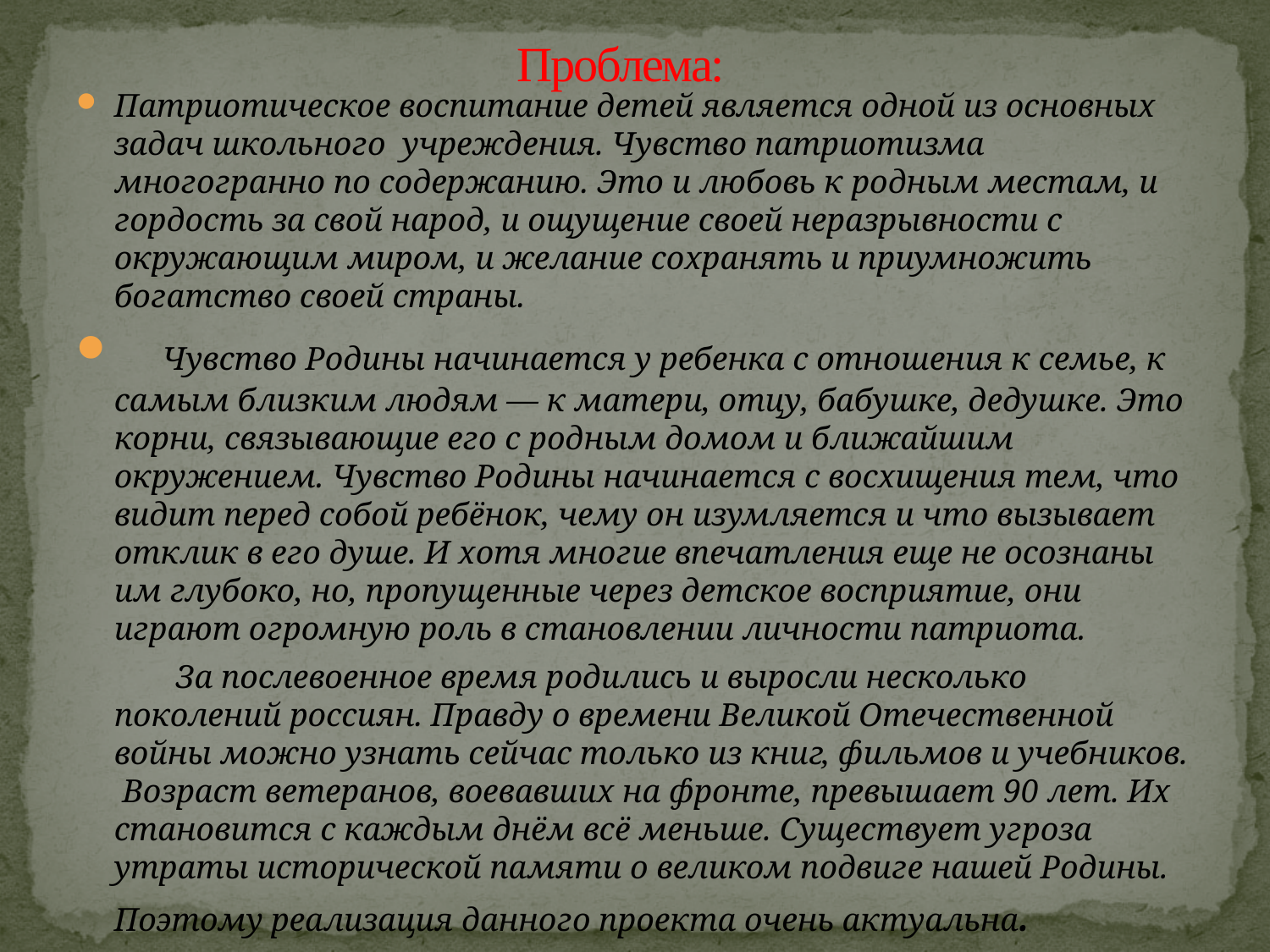

# Проблема:
Патриотическое воспитание детей является одной из основных задач школьного  учреждения. Чувство патриотизма многогранно по содержанию. Это и любовь к родным местам, и гордость за свой народ, и ощущение своей неразрывности с окружающим миром, и желание сохранять и приумножить богатство своей страны.
    Чувство Родины начинается у ребенка с отношения к семье, к самым близким людям — к матери, отцу, бабушке, дедушке. Это корни, связывающие его с родным домом и ближайшим окружением. Чувство Родины начинается с восхищения тем, что видит перед собой ребёнок, чему он изумляется и что вызывает отклик в его душе. И хотя многие впечатления еще не осознаны им глубоко, но, пропущенные через детское восприятие, они играют огромную роль в становлении личности патриота.
            За послевоенное время родились и выросли несколько поколений россиян. Правду о времени Великой Отечественной войны можно узнать сейчас только из книг, фильмов и учебников.  Возраст ветеранов, воевавших на фронте, превышает 90 лет. Их становится с каждым днём всё меньше. Существует угроза утраты исторической памяти о великом подвиге нашей Родины. Поэтому реализация данного проекта очень актуальна.